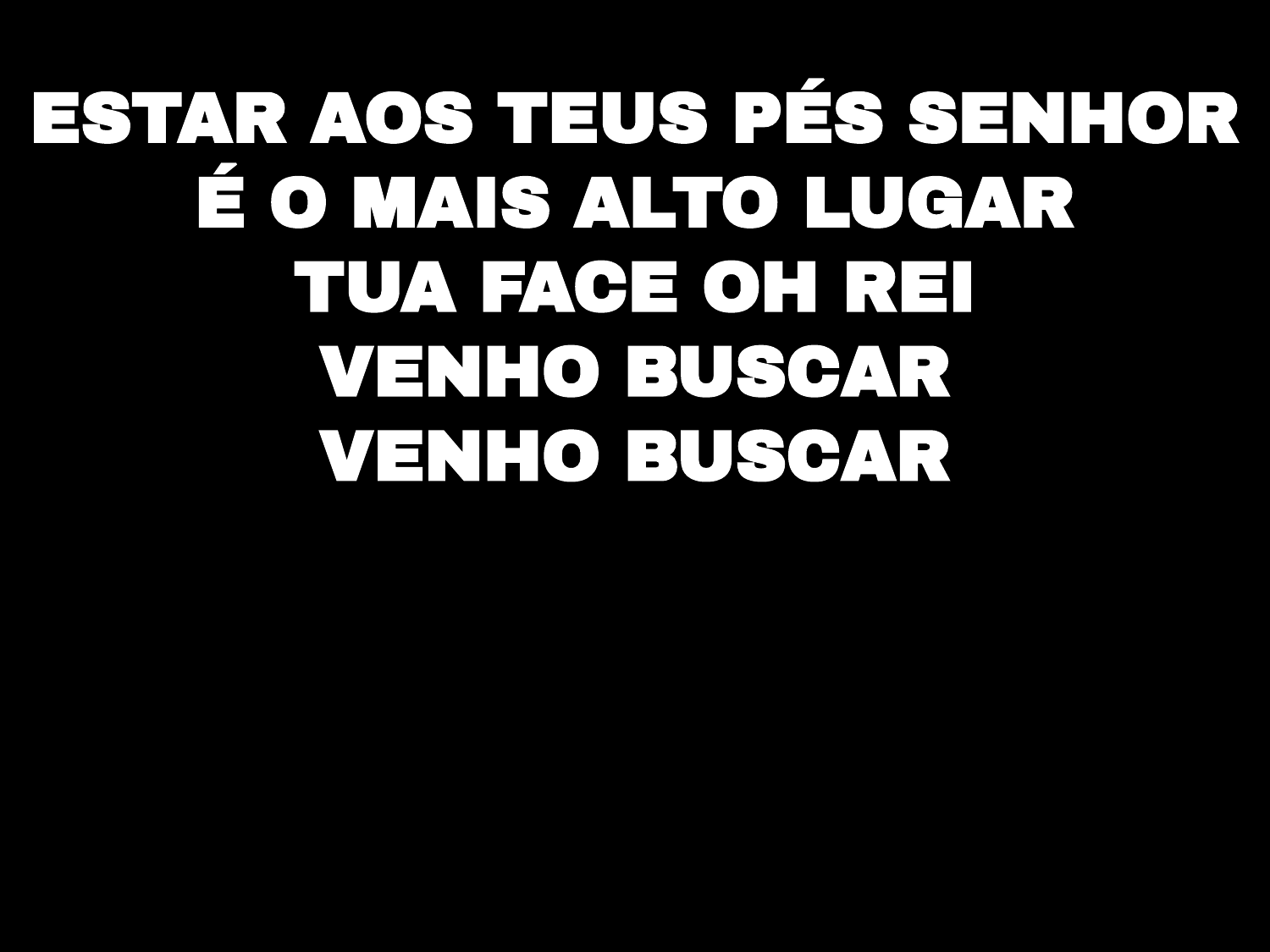

# ESTAR AOS TEUS PÉS SENHOR É O MAIS ALTO LUGAR TUA FACE OH REI VENHO BUSCAR VENHO BUSCAR